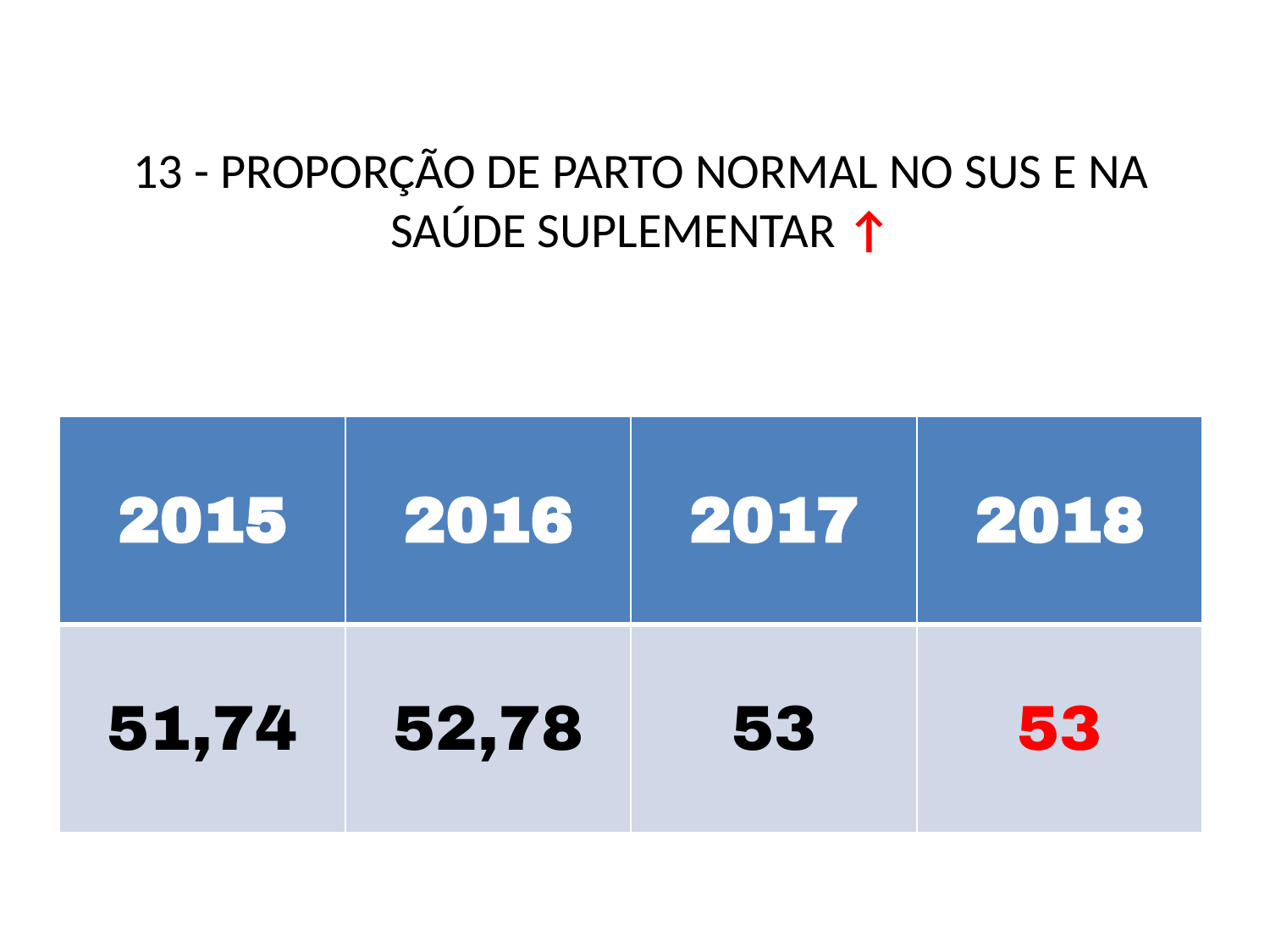

# 13 - PROPORÇÃO DE PARTO NORMAL NO SUS E NA SAÚDE SUPLEMENTAR ↑

| 2015 | 2016 | 2017 | 2018 |
| --- | --- | --- | --- |
| 51,74 | 52,78 | 53 | 53 |